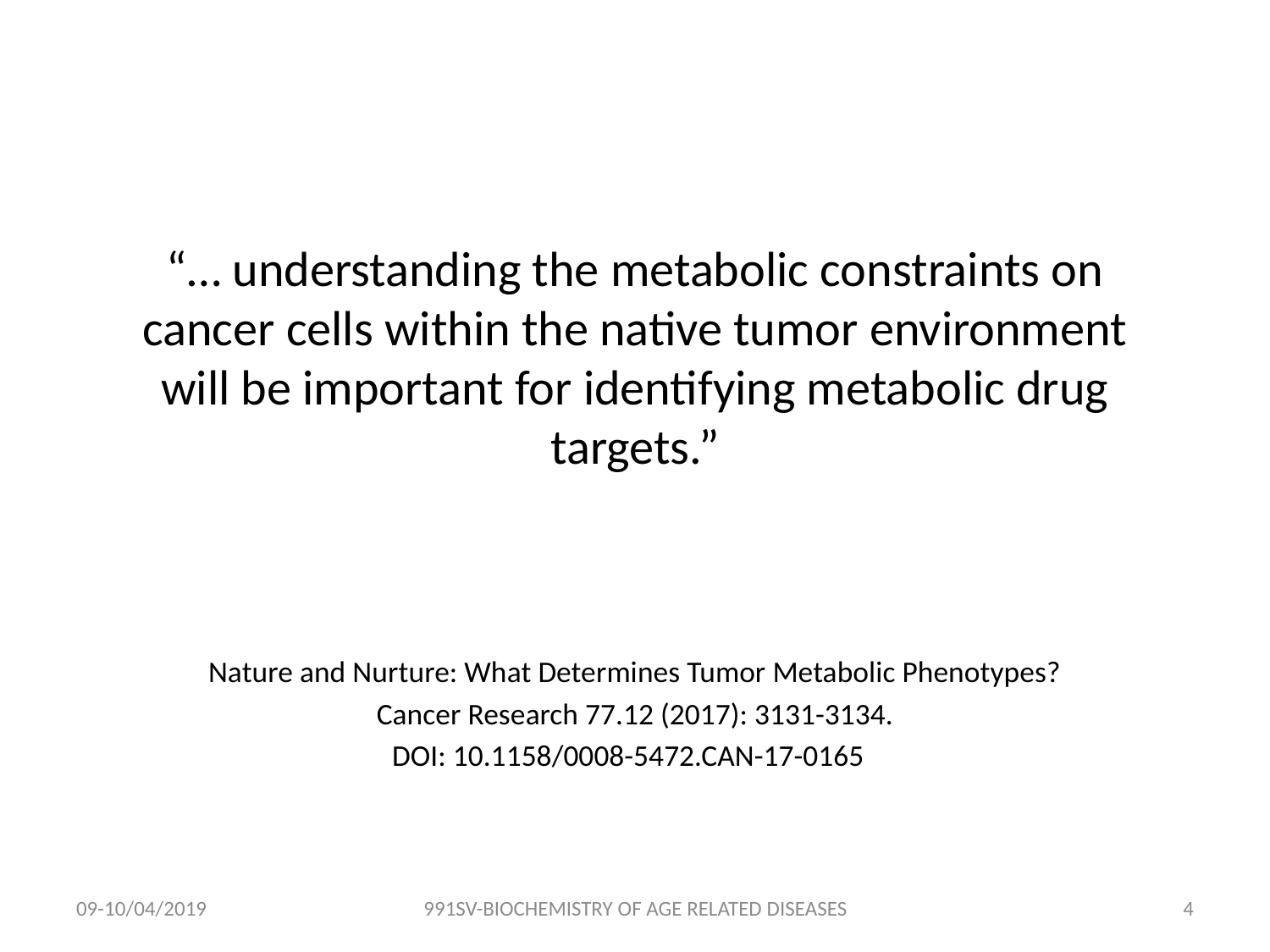

# “… understanding the metabolic constraints on cancer cells within the native tumor environment will be important for identifying metabolic drug targets.”
Nature and Nurture: What Determines Tumor Metabolic Phenotypes?
Cancer Research 77.12 (2017): 3131-3134.
DOI: 10.1158/0008-5472.CAN-17-0165
09-10/04/2019
991SV-BIOCHEMISTRY OF AGE RELATED DISEASES
4